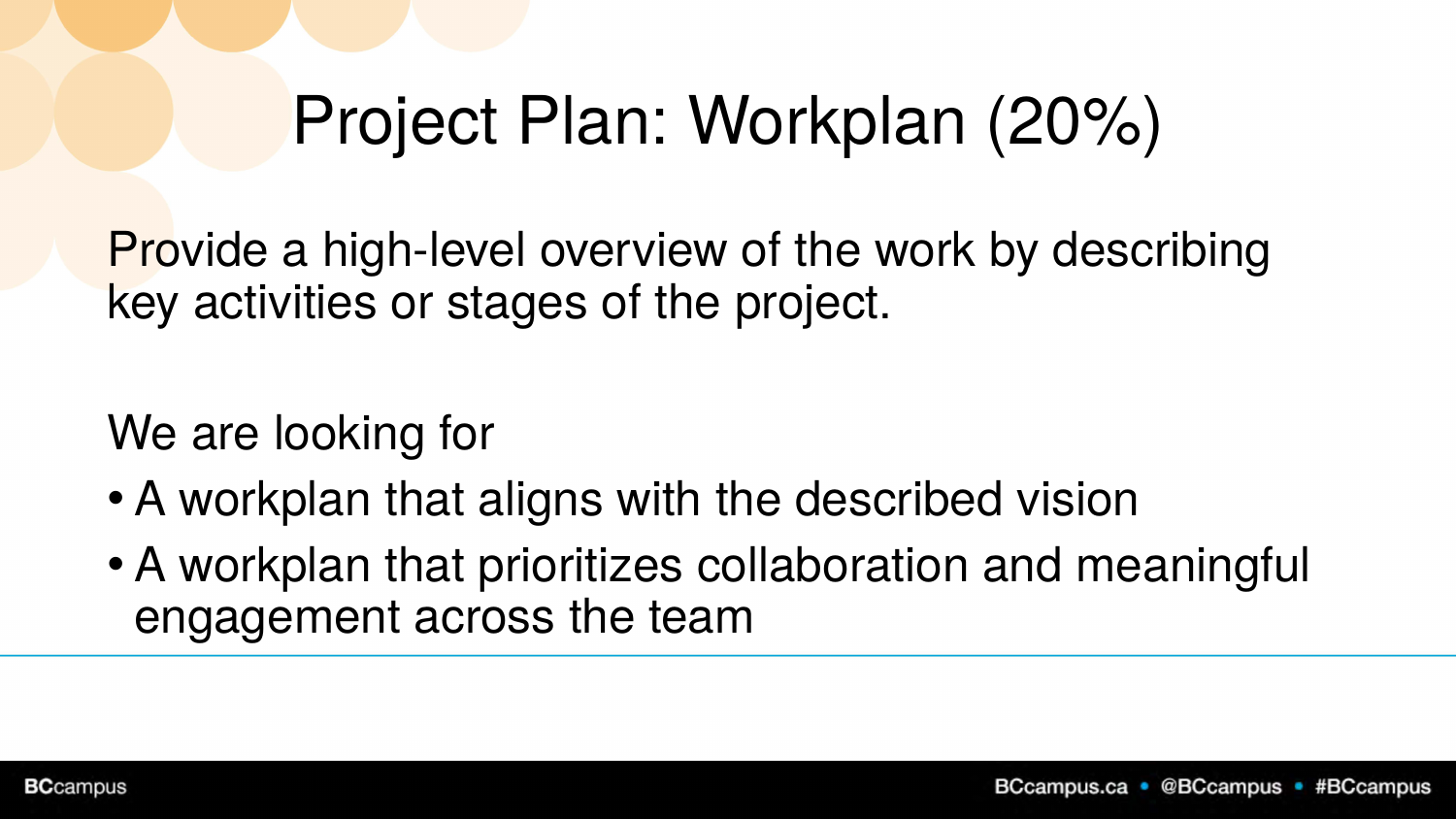

# Project Plan: Workplan (20%)
Provide a high-level overview of the work by describing key activities or stages of the project.

We are looking for
A workplan that aligns with the described vision
A workplan that prioritizes collaboration and meaningful engagement across the team